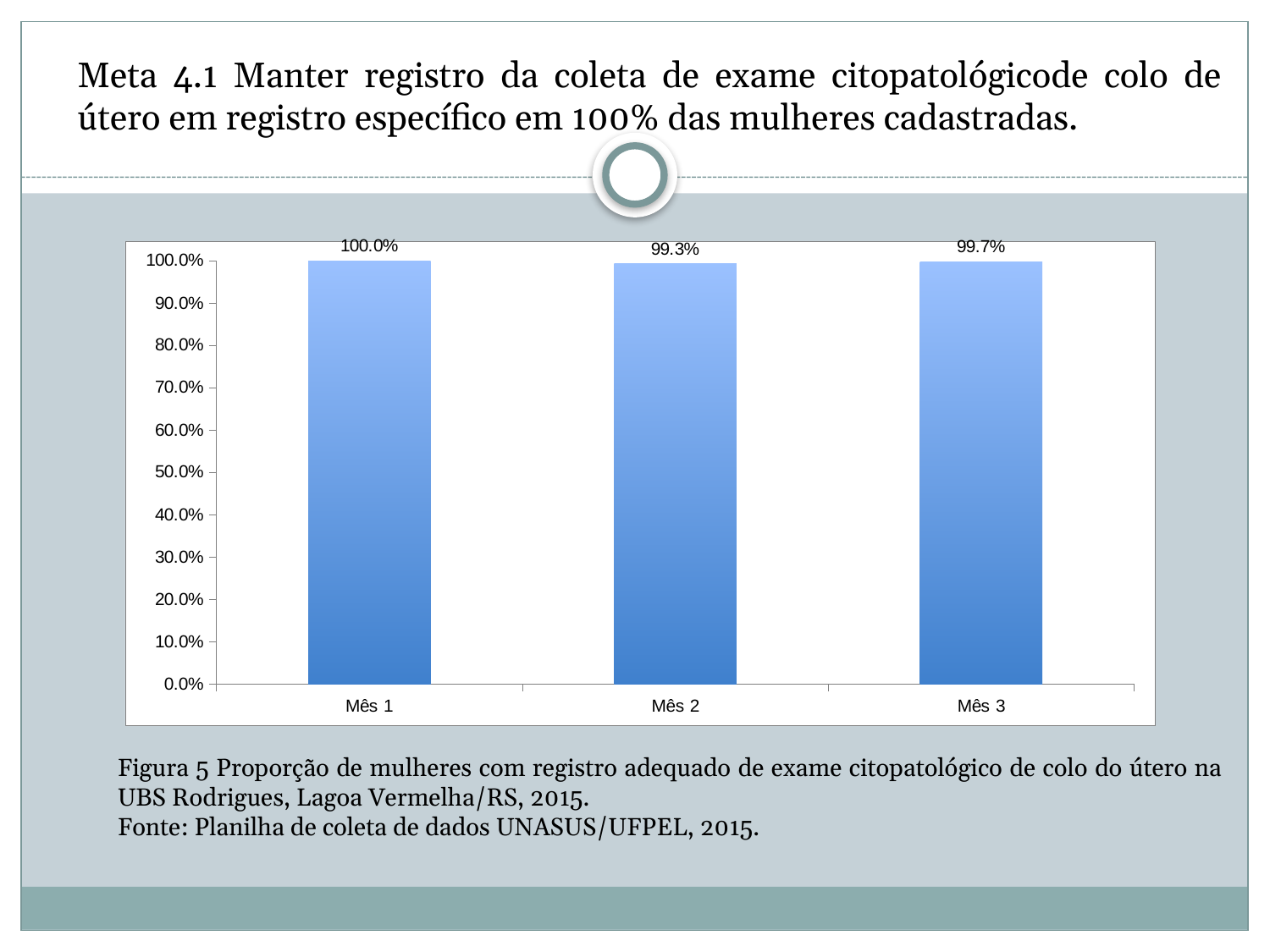

Meta 4.1 Manter registro da coleta de exame citopatológicode colo de útero em registro específico em 100% das mulheres cadastradas.

### Chart

| Category | Proporção de mulheres com registro adequado do exame citopatológico de colo de útero. |
|---|---|
| Mês 1 | 1.0 |
| Mês 2 | 0.9925925925925927 |
| Mês 3 | 0.9973045822102423 |
Figura 5 Proporção de mulheres com registro adequado de exame citopatológico de colo do útero na UBS Rodrigues, Lagoa Vermelha/RS, 2015.
Fonte: Planilha de coleta de dados UNASUS/UFPEL, 2015.